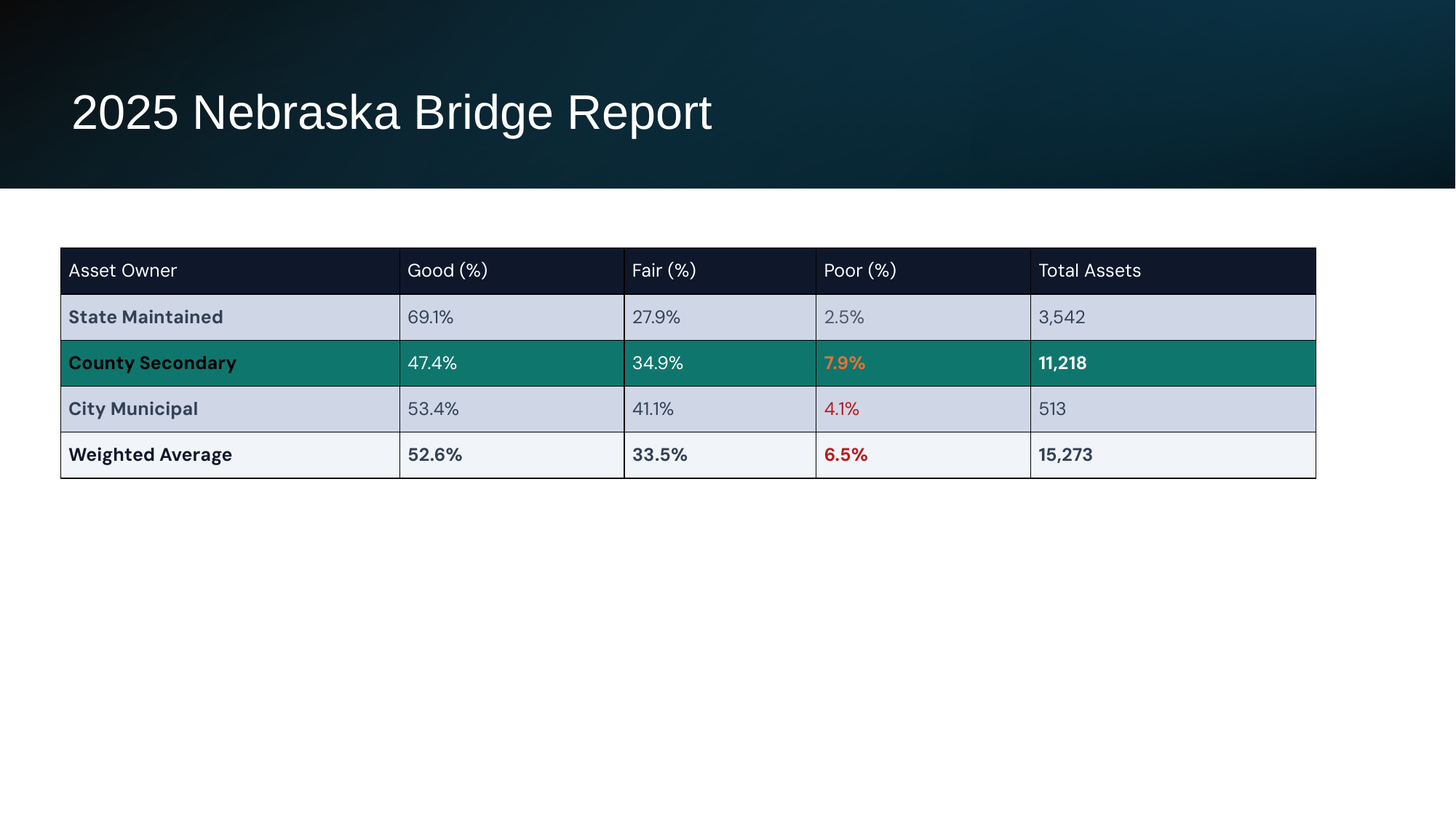

# 2025 Nebraska Bridge Report

| Asset Owner | Good (%) | Fair (%) | Poor (%) | Total Assets |
| --- | --- | --- | --- | --- |
| State Maintained | 69.1% | 27.9% | 2.5% | 3,542 |
| County Secondary | 47.4% | 34.9% | 7.9% | 11,218 |
| City Municipal | 53.4% | 41.1% | 4.1% | 513 |
| Weighted Average | 52.6% | 33.5% | 6.5% | 15,273 |